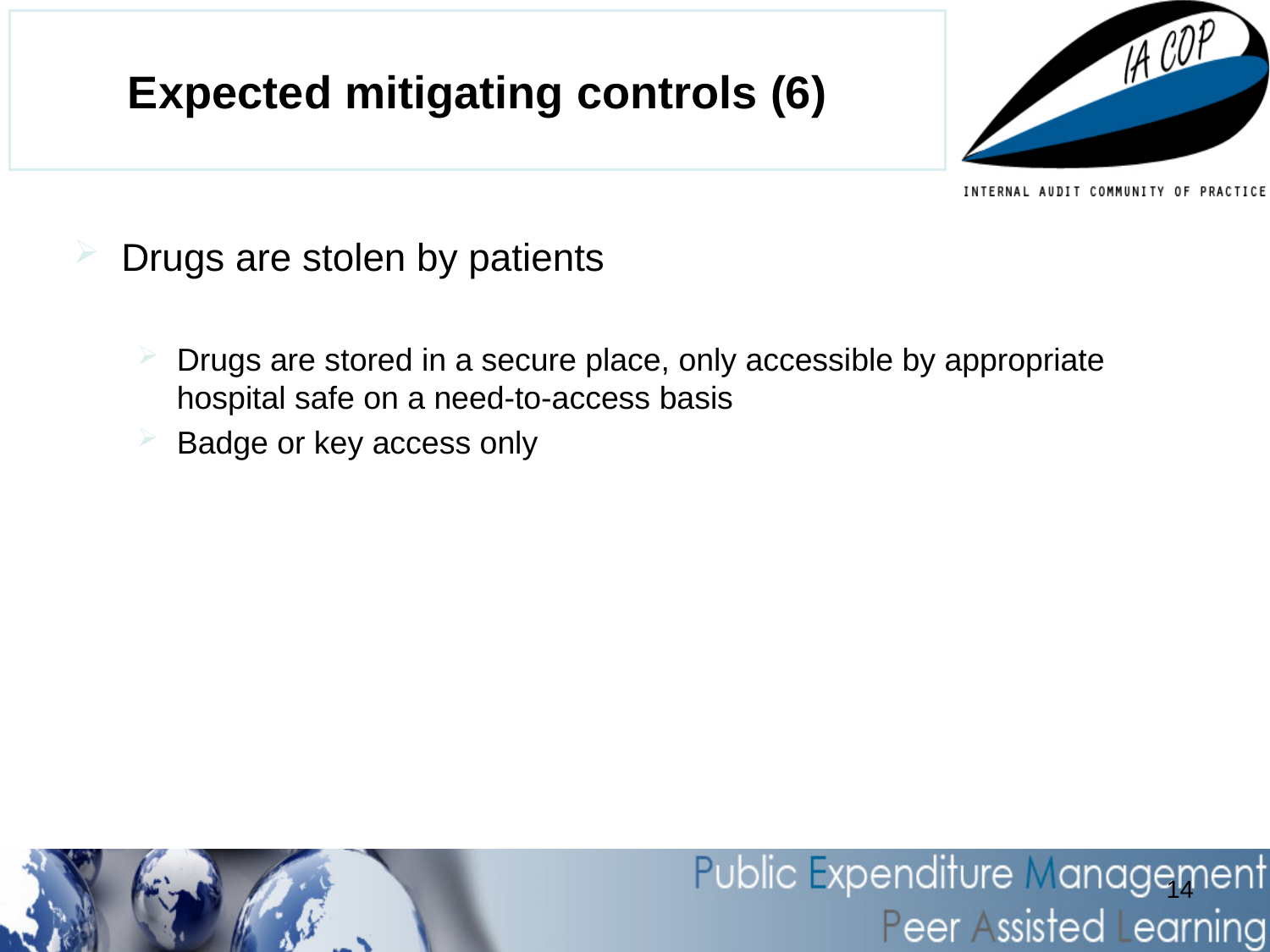

# Expected mitigating controls (6)
Drugs are stolen by patients

Drugs are stored in a secure place, only accessible by appropriate hospital safe on a need-to-access basis
Badge or key access only

14